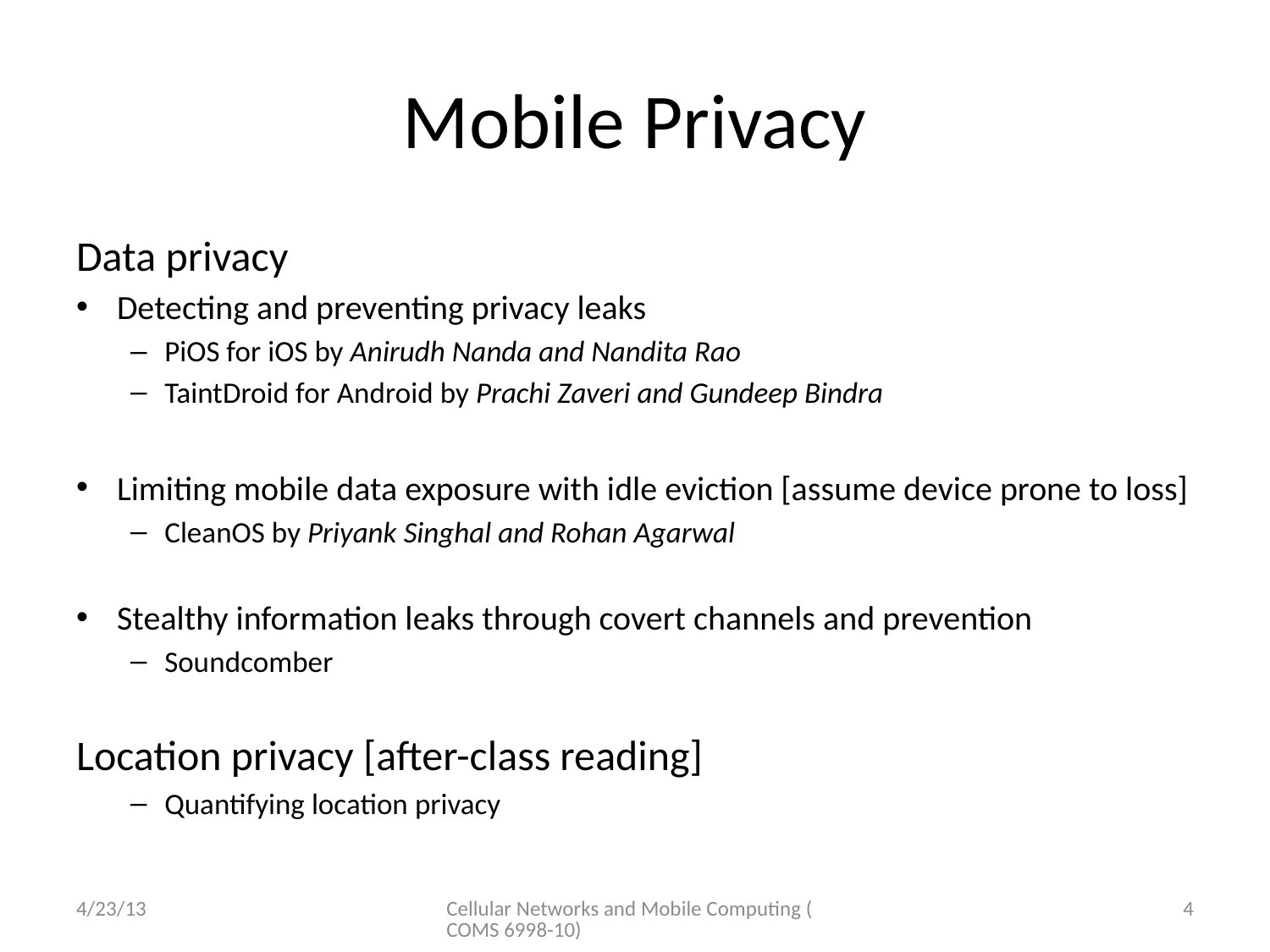

# Mobile Privacy
Data privacy
Detecting and preventing privacy leaks
PiOS for iOS by Anirudh Nanda and Nandita Rao
TaintDroid for Android by Prachi Zaveri and Gundeep Bindra

Limiting mobile data exposure with idle eviction [assume device prone to loss]
CleanOS by Priyank Singhal and Rohan Agarwal

Stealthy information leaks through covert channels and prevention
Soundcomber

Location privacy [after-class reading]
Quantifying location privacy
4/23/13
Cellular Networks and Mobile Computing (COMS 6998-10)
4